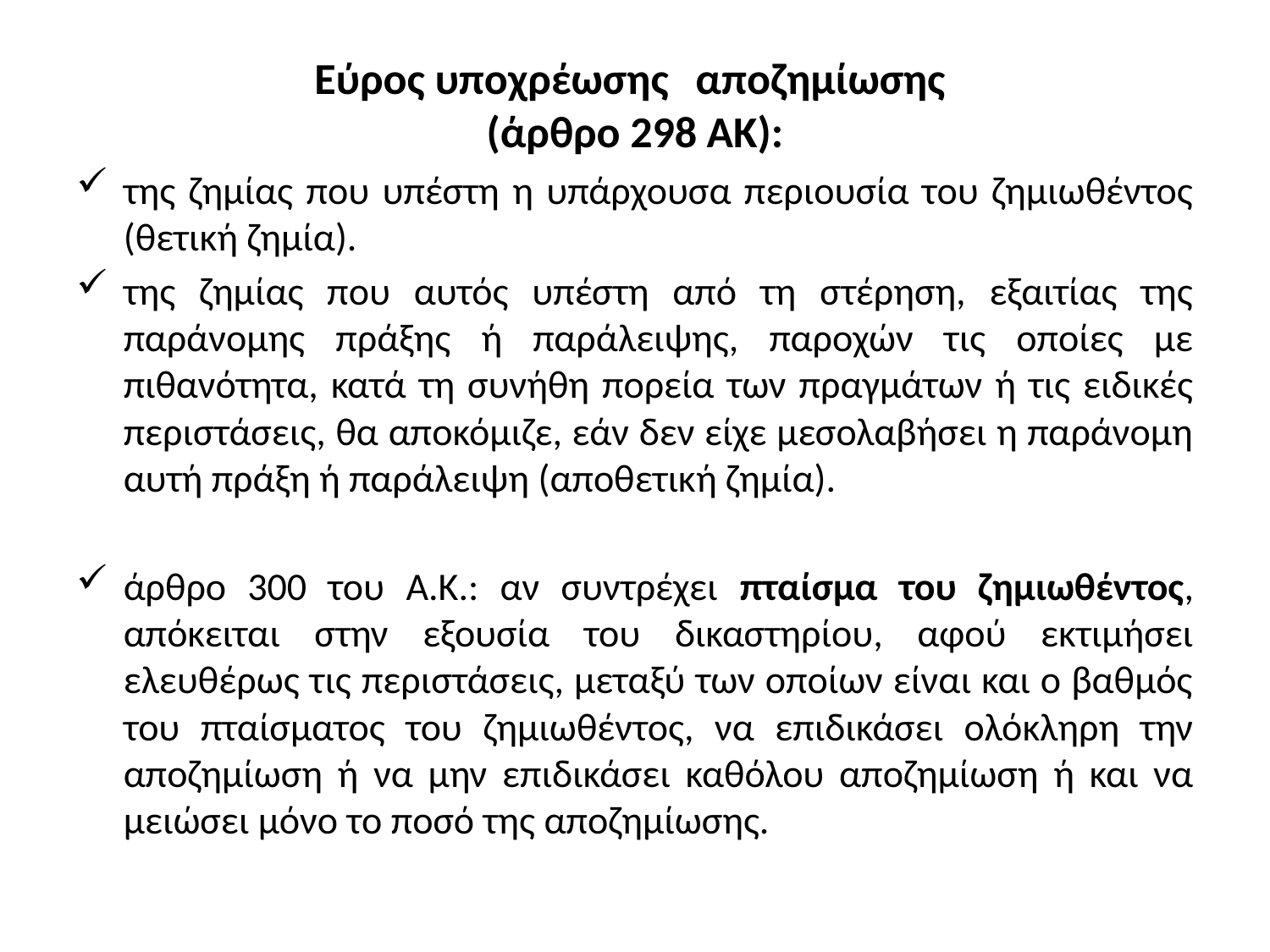

# Εύρος υποχρέωσης	αποζημίωσης (άρθρο 298 ΑΚ):
της ζημίας που υπέστη η υπάρχουσα περιουσία του ζημιωθέντος (θετική ζημία).
της ζημίας που αυτός υπέστη από τη στέρηση, εξαιτίας της παράνομης πράξης ή παράλειψης, παροχών τις οποίες με πιθανότητα, κατά τη συνήθη πορεία των πραγμάτων ή τις ειδικές περιστάσεις, θα αποκόμιζε, εάν δεν είχε μεσολαβήσει η παράνομη αυτή πράξη ή παράλειψη (αποθετική ζημία).

άρθρο 300 του Α.Κ.: αν συντρέχει πταίσμα του ζημιωθέντος, απόκειται στην εξουσία του δικαστηρίου, αφού εκτιμήσει ελευθέρως τις περιστάσεις, μεταξύ των οποίων είναι και ο βαθμός του πταίσματος του ζημιωθέντος, να επιδικάσει ολόκληρη την αποζημίωση ή να μην επιδικάσει καθόλου αποζημίωση ή και να μειώσει μόνο το ποσό της αποζημίωσης.